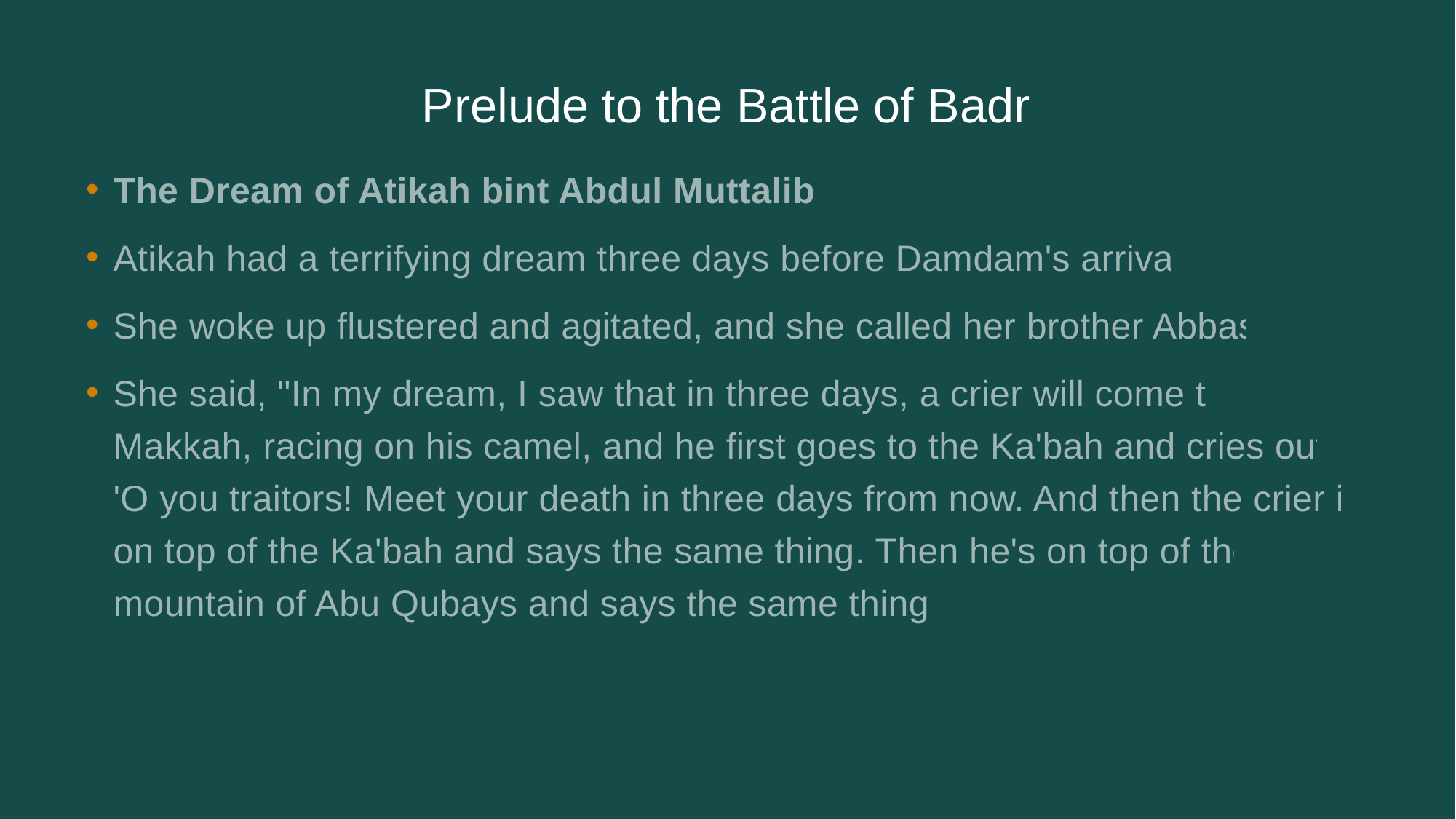

# Prelude to the Battle of Badr
The Dream of Atikah bint Abdul Muttalib:
Atikah had a terrifying dream three days before Damdam's arrival.
She woke up flustered and agitated, and she called her brother Abbas.
She said, "In my dream, I saw that in three days, a crier will come to Makkah, racing on his camel, and he first goes to the Ka'bah and cries out, 'O you traitors! Meet your death in three days from now. And then the crier is on top of the Ka'bah and says the same thing. Then he's on top of the mountain of Abu Qubays and says the same thing.